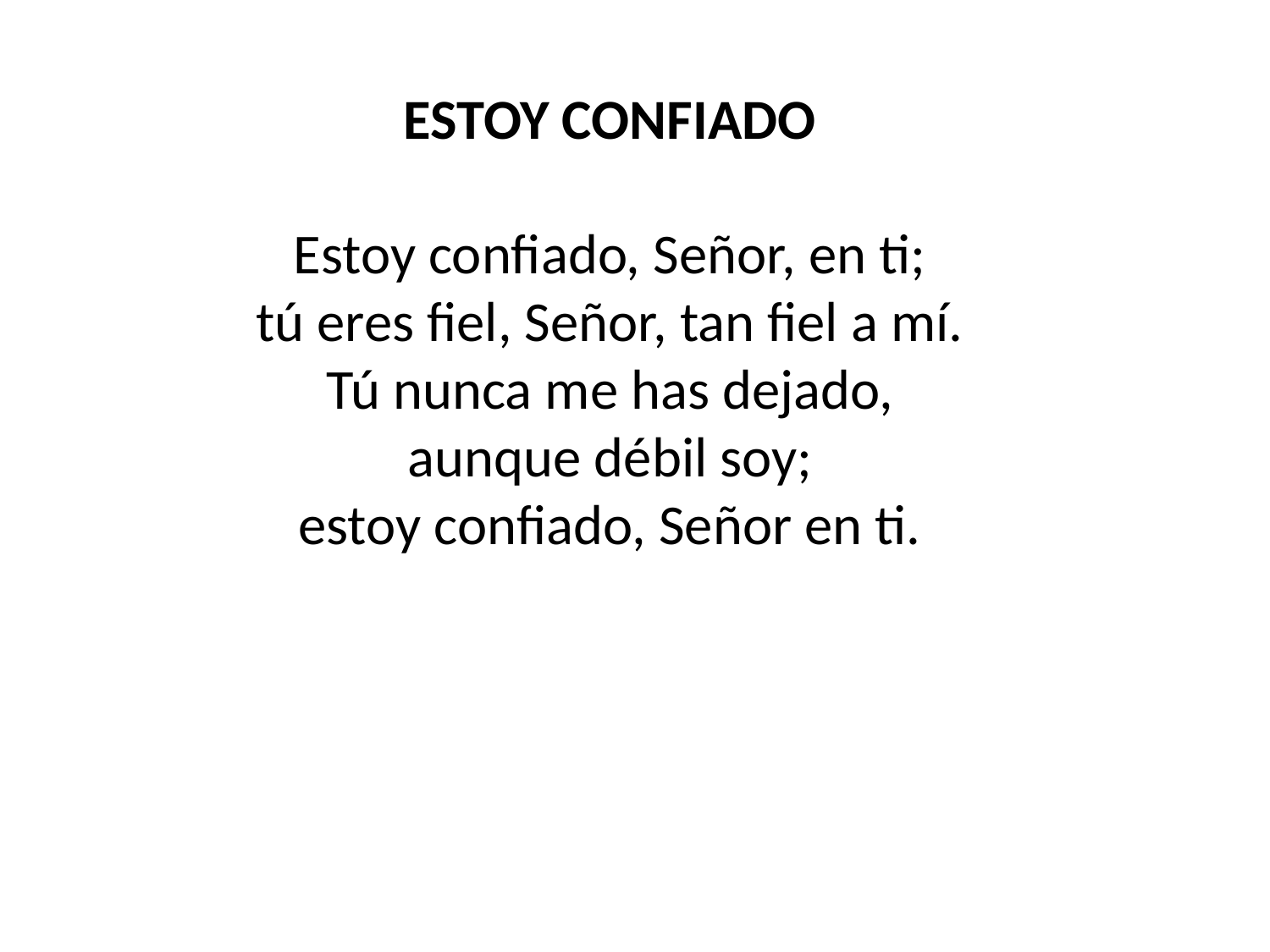

ESTOY CONFIADO

Estoy confiado, Señor, en ti;
tú eres fiel, Señor, tan fiel a mí.
Tú nunca me has dejado,
aunque débil soy;
estoy confiado, Señor en ti.